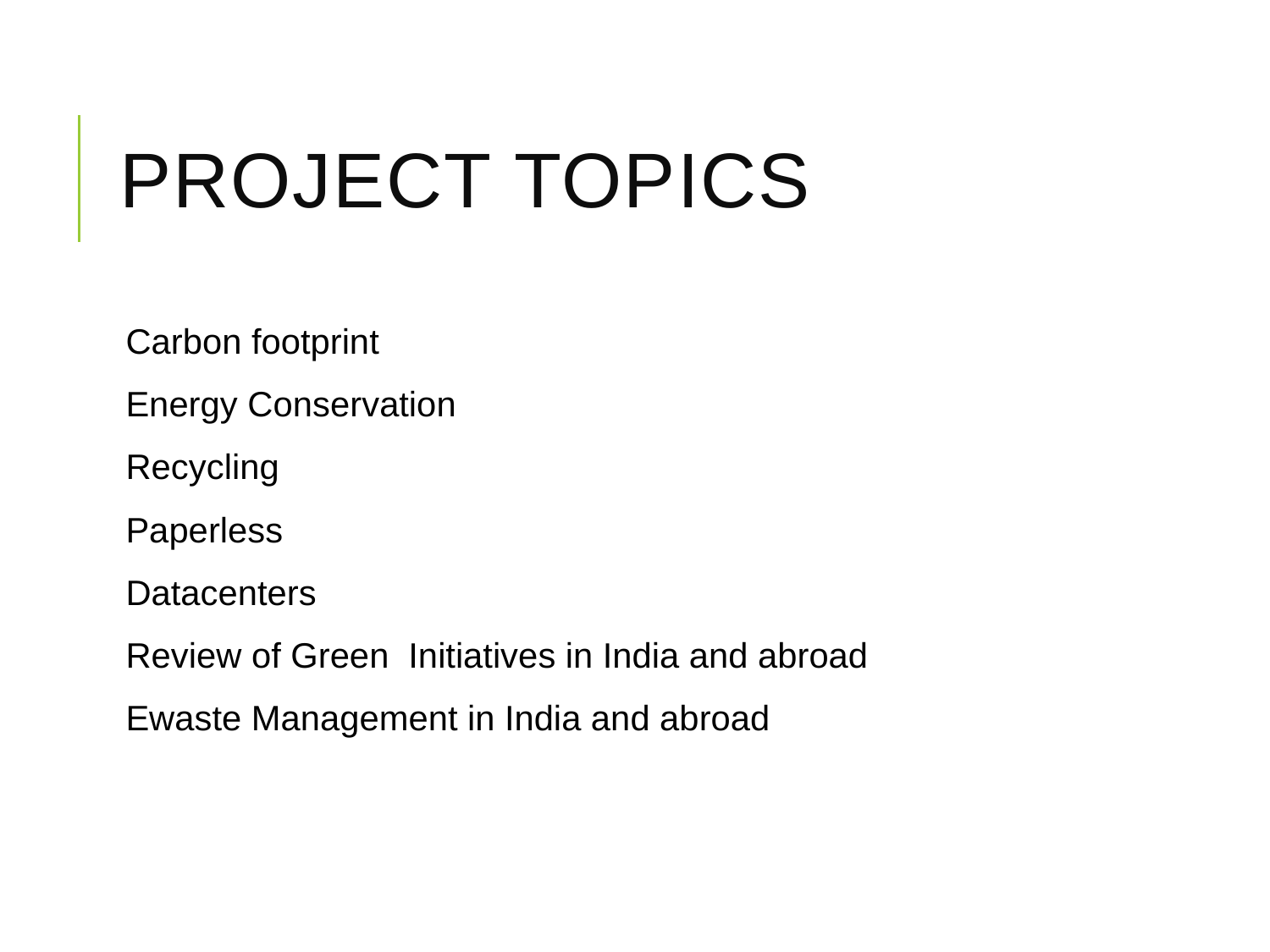

# Project Topics
Carbon footprint
Energy Conservation
Recycling
Paperless
Datacenters
Review of Green  Initiatives in India and abroad
Ewaste Management in India and abroad